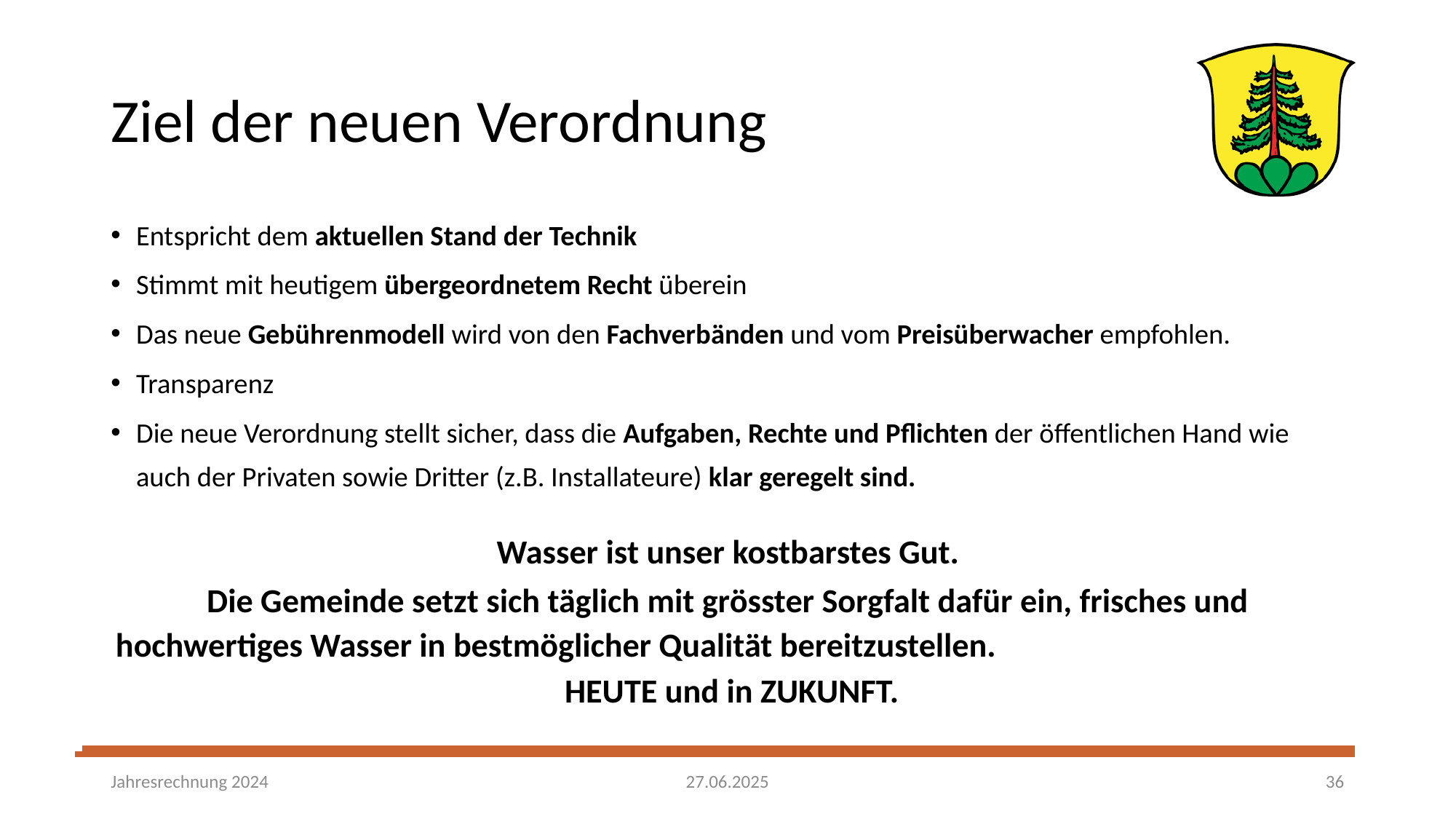

# Ziel der neuen Verordnung
Entspricht dem aktuellen Stand der Technik
Stimmt mit heutigem übergeordnetem Recht überein
Das neue Gebührenmodell wird von den Fachverbänden und vom Preisüberwacher empfohlen.
Transparenz
Die neue Verordnung stellt sicher, dass die Aufgaben, Rechte und Pflichten der öffentlichen Hand wie auch der Privaten sowie Dritter (z.B. Installateure) klar geregelt sind.
Wasser ist unser kostbarstes Gut.
Die Gemeinde setzt sich täglich mit grösster Sorgfalt dafür ein, frisches und hochwertiges Wasser in bestmöglicher Qualität bereitzustellen.
 heute und in Zukunft.

27.06.2025
Jahresrechnung 2024
36